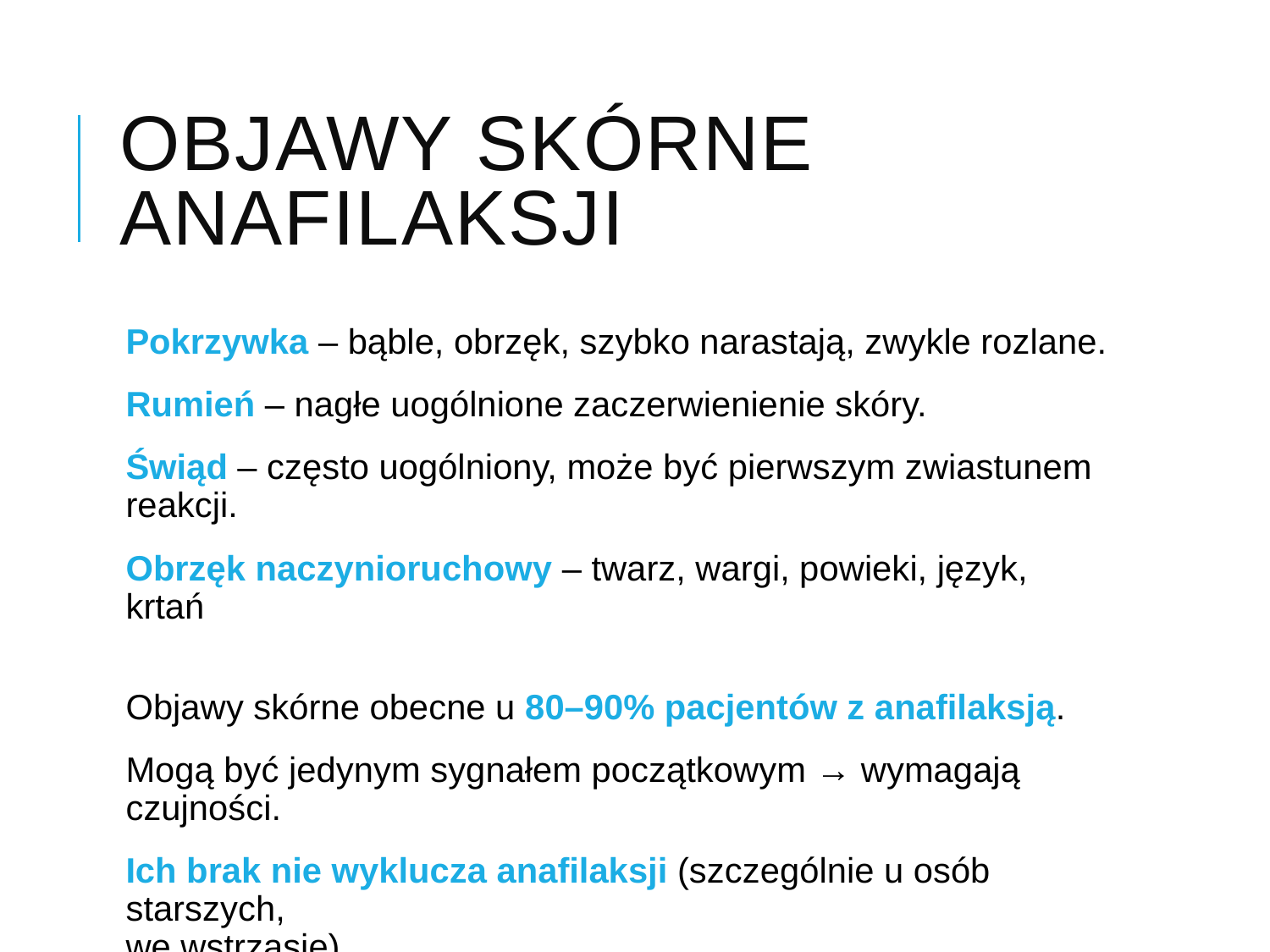

# Objawy skórne anafilaksji
Pokrzywka – bąble, obrzęk, szybko narastają, zwykle rozlane.
Rumień – nagłe uogólnione zaczerwienienie skóry.
Świąd – często uogólniony, może być pierwszym zwiastunem reakcji.
Obrzęk naczynioruchowy – twarz, wargi, powieki, język, krtań
Objawy skórne obecne u 80–90% pacjentów z anafilaksją.
Mogą być jedynym sygnałem początkowym → wymagają czujności.
Ich brak nie wyklucza anafilaksji (szczególnie u osób starszych,
we wstrząsie).